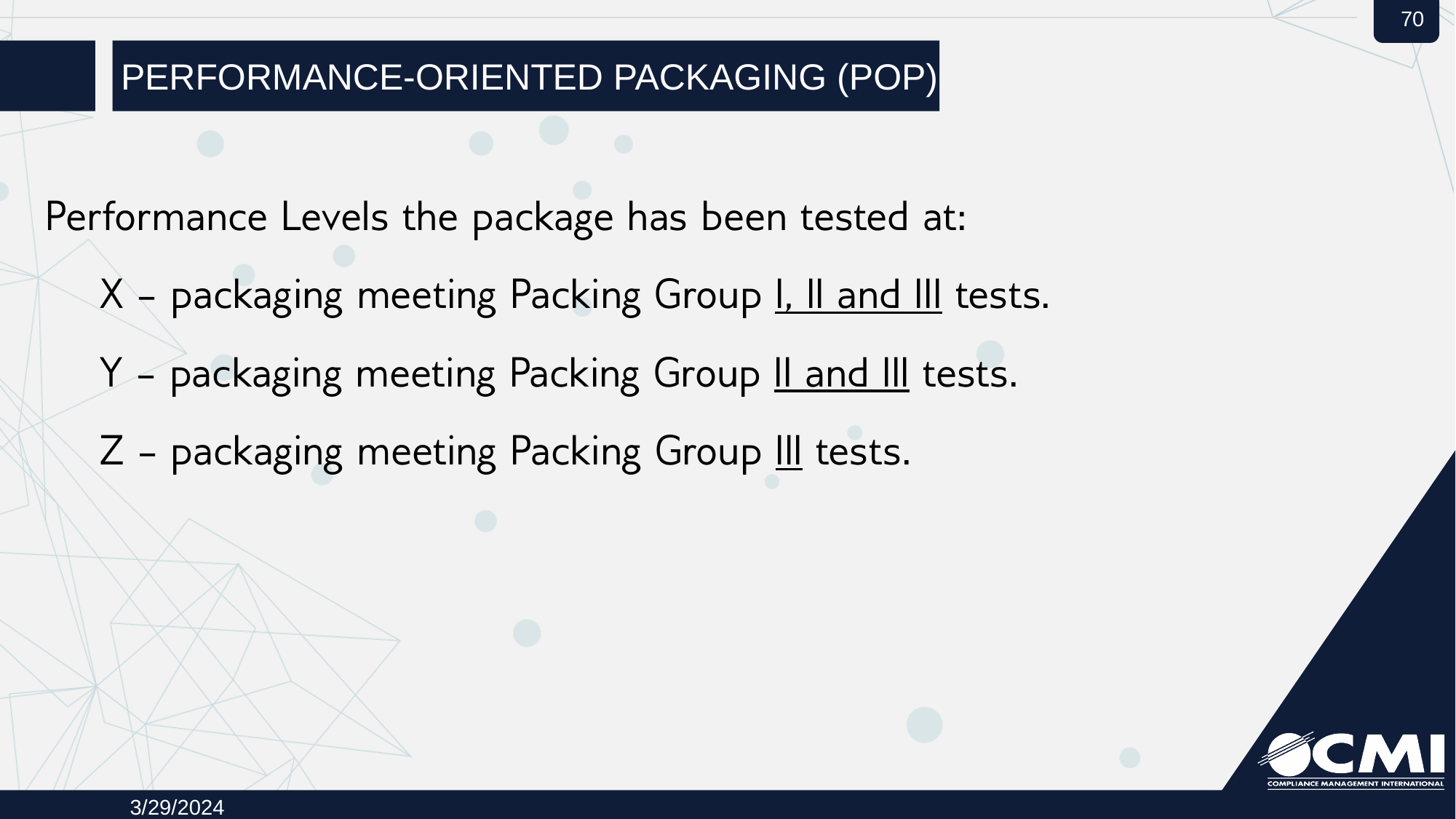

# Performance-Oriented Packaging (POP)
Performance Levels the package has been tested at:
X – packaging meeting Packing Group I, II and III tests.
Y – packaging meeting Packing Group II and III tests.
Z – packaging meeting Packing Group III tests.